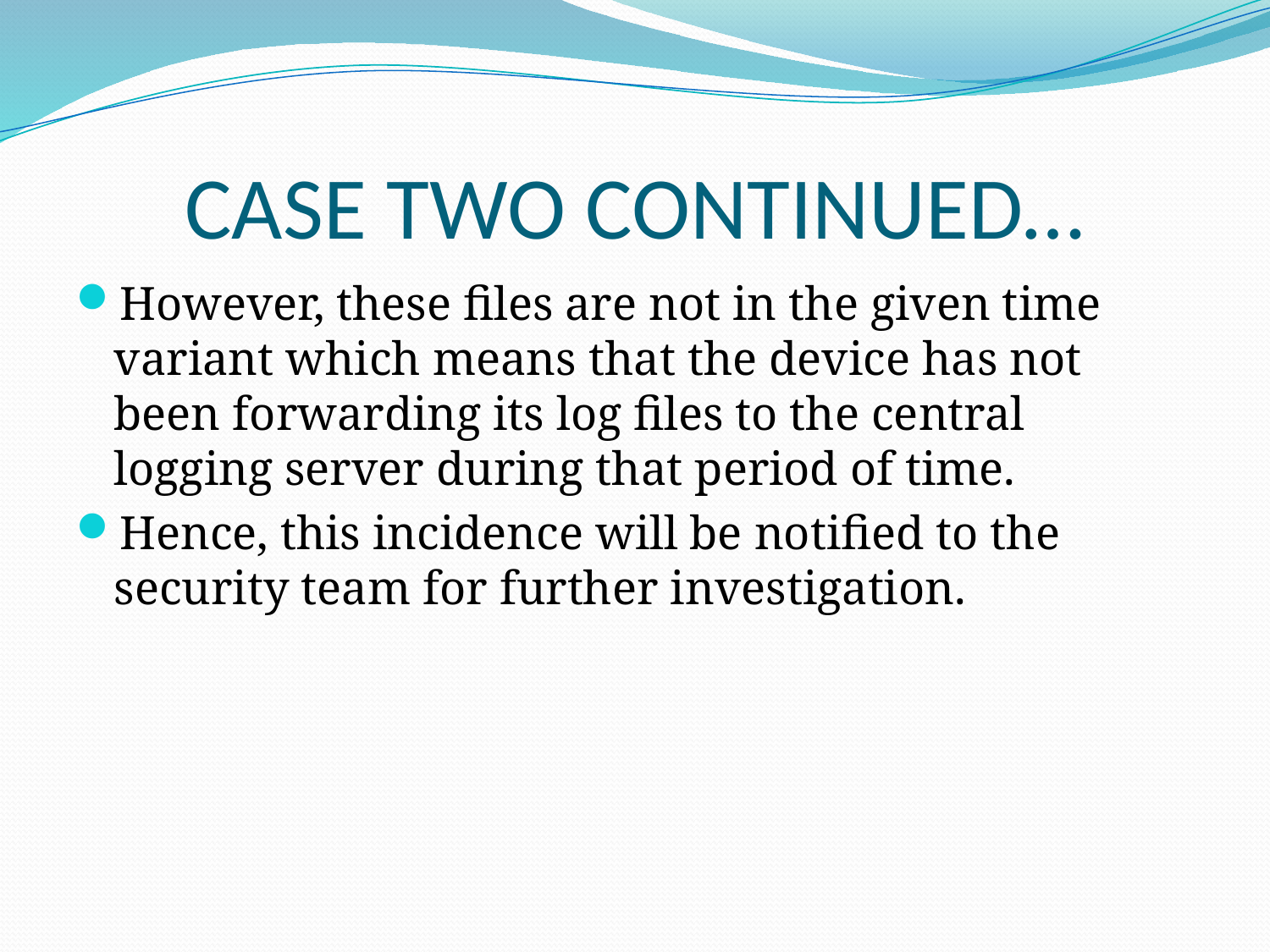

# CASE TWO CONTINUED…
However, these files are not in the given time variant which means that the device has not been forwarding its log files to the central logging server during that period of time.
Hence, this incidence will be notified to the security team for further investigation.